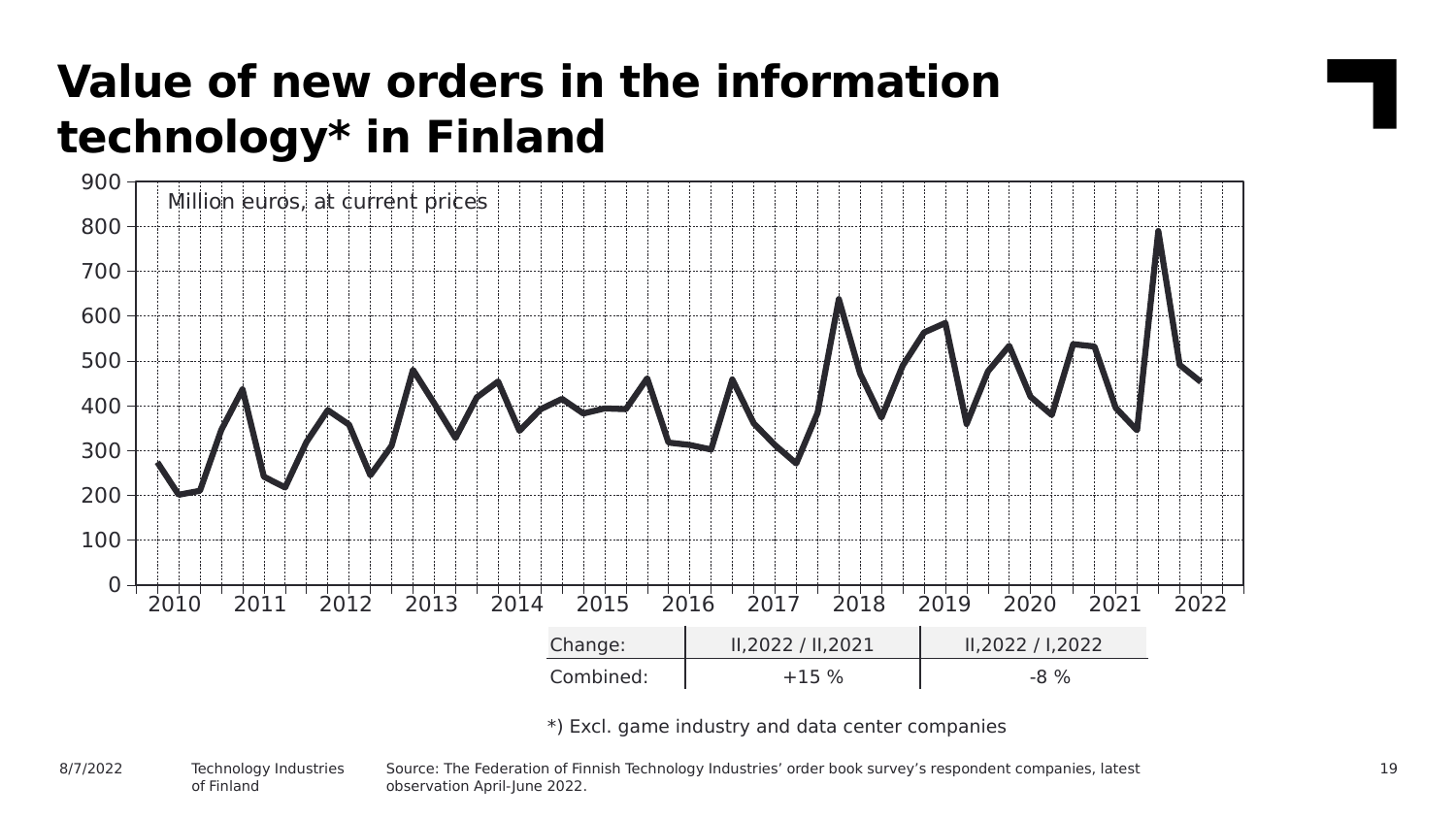

Value of new orders in the information technology* in Finland

### Chart

| Category | Yhteensä |
|---|---|
| 2009,IV | None |
| 2010,I | 273.88 |
|  | 201.28 |
|  | 210.33 |
|  | 345.7 |
| 2011,I | 436.6 |
|  | 241.7 |
|  | 217.61 |
|  | 318.88 |
| 2012,I | 390.05 |
|  | 357.77 |
|  | 244.72 |
|  | 310.73 |
| 2013,I | 480.12 |
|  | 405.32 |
|  | 327.84 |
|  | 418.72 |
| 2014,I | 454.03 |
|  | 343.96 |
|  | 392.21 |
|  | 415.28 |
| 2015,I | 382.61 |
|  | 393.89 |
|  | 392.19 |
|  | 461.27 |
| 2016,I | 317.69 |
|  | 312.37 |
|  | 302.32 |
|  | 458.63 |
| 2017,I | 360.76 |
|  | 312.24 |
|  | 271.05 |
|  | 383.92 |
| 2018,I | 637.78 |
|  | 471.74 |
|  | 373.43 |
|  | 489.75 |
| 2019,I | 563.41 |
|  | 584.51 |
|  | 359.1 |
|  | 476.67 |
| 2020,I | 533.68 |
|  | 419.97 |
|  | 379.15 |
|  | 537.24 |
| 2021,I | 532.12 |
|  | 395.14 |
|  | 345.12 |
|  | 789.5 |
| 2022,I | 491.29 |
Million euros, at current prices
| 2010 | 2011 | 2012 | 2013 | 2014 | 2015 | 2016 | 2017 | 2018 | 2019 | 2020 | 2021 | 2022 |
| --- | --- | --- | --- | --- | --- | --- | --- | --- | --- | --- | --- | --- |
| Change: | II,2022 / II,2021 | II,2022 / I,2022 |
| --- | --- | --- |
| Combined: | +15 % | -8 % |
*) Excl. game industry and data center companies
Source: The Federation of Finnish Technology Industries’ order book survey’s respondent companies, latest observation April-June 2022.
8/7/2022
Technology Industries
of Finland
19